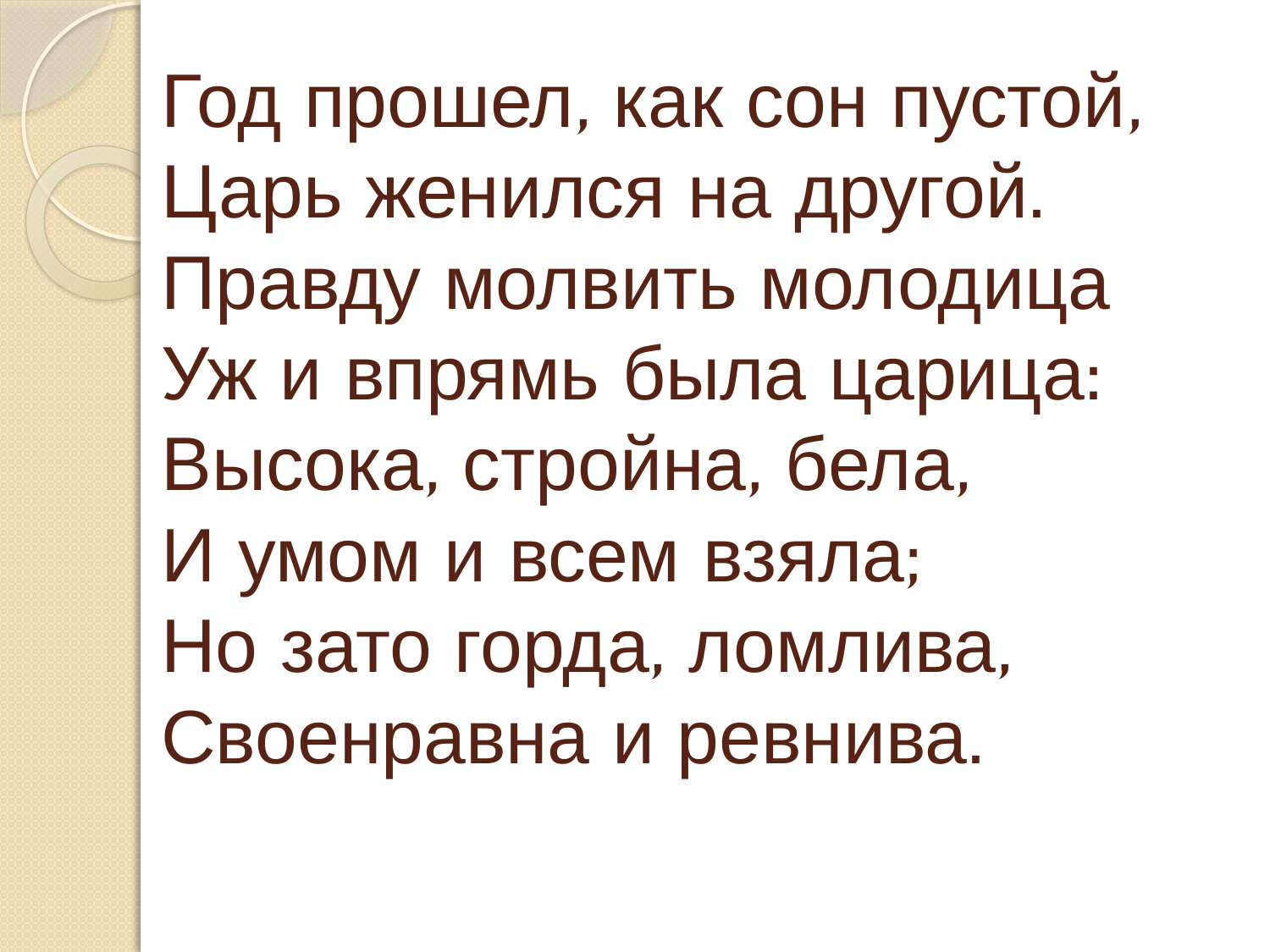

# Год прошел, как сон пустой, Царь женился на другой. Правду молвить молодица Уж и впрямь была царица: Высока, стройна, бела, И умом и всем взяла; Но зато горда, ломлива, Своенравна и ревнива.